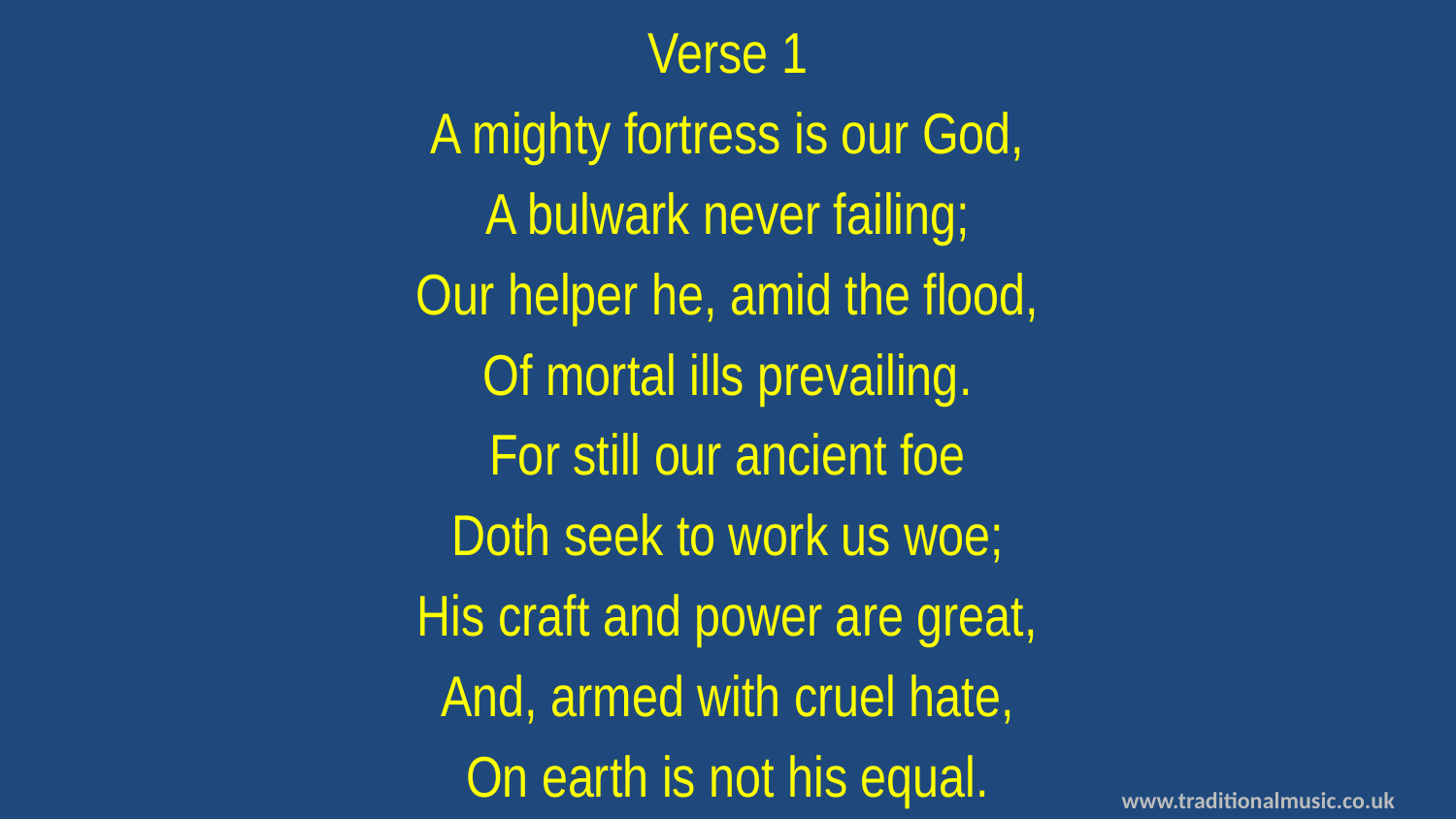

Verse 1
A mighty fortress is our God,
A bulwark never failing;
Our helper he, amid the flood,
Of mortal ills prevailing.
For still our ancient foe
Doth seek to work us woe;
His craft and power are great,
And, armed with cruel hate,
On earth is not his equal.